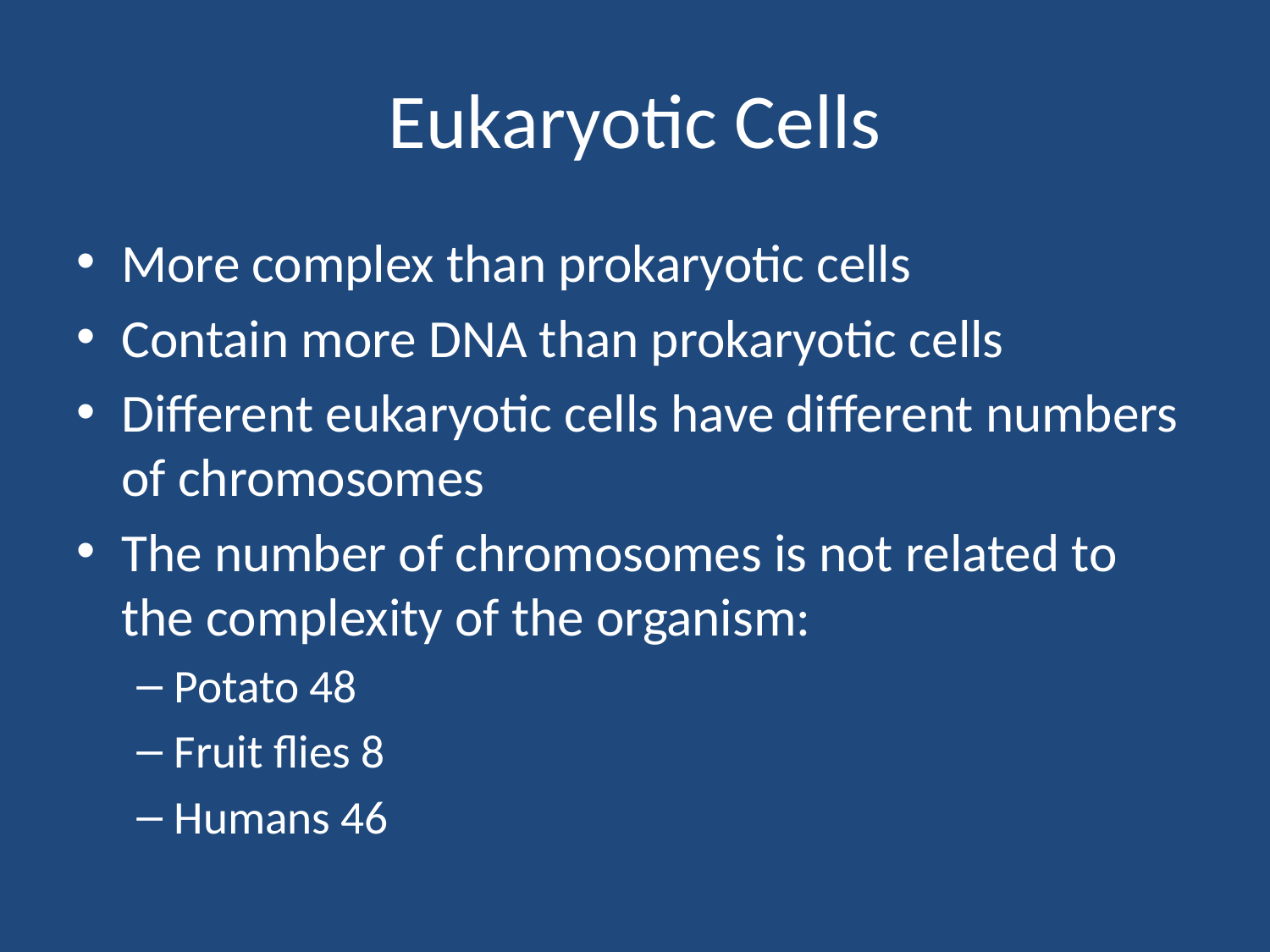

# Eukaryotic Cells
More complex than prokaryotic cells
Contain more DNA than prokaryotic cells
Different eukaryotic cells have different numbers of chromosomes
The number of chromosomes is not related to the complexity of the organism:
Potato 48
Fruit flies 8
Humans 46